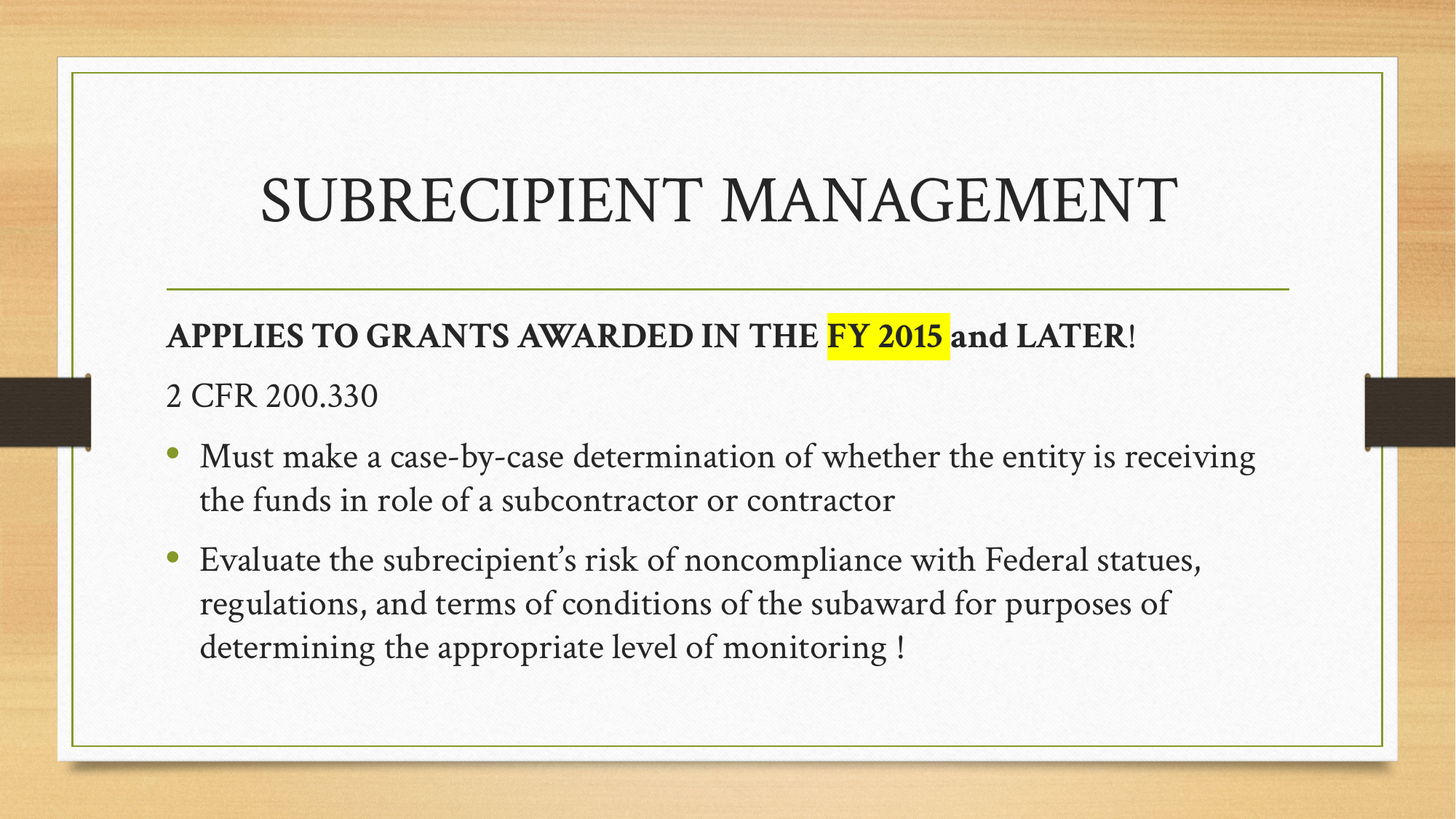

# SUBRECIPIENT MANAGEMENT
APPLIES TO GRANTS AWARDED IN THE FY 2015 and LATER!
2 CFR 200.330
Must make a case-by-case determination of whether the entity is receiving the funds in role of a subcontractor or contractor
Evaluate the subrecipient’s risk of noncompliance with Federal statues, regulations, and terms of conditions of the subaward for purposes of determining the appropriate level of monitoring !